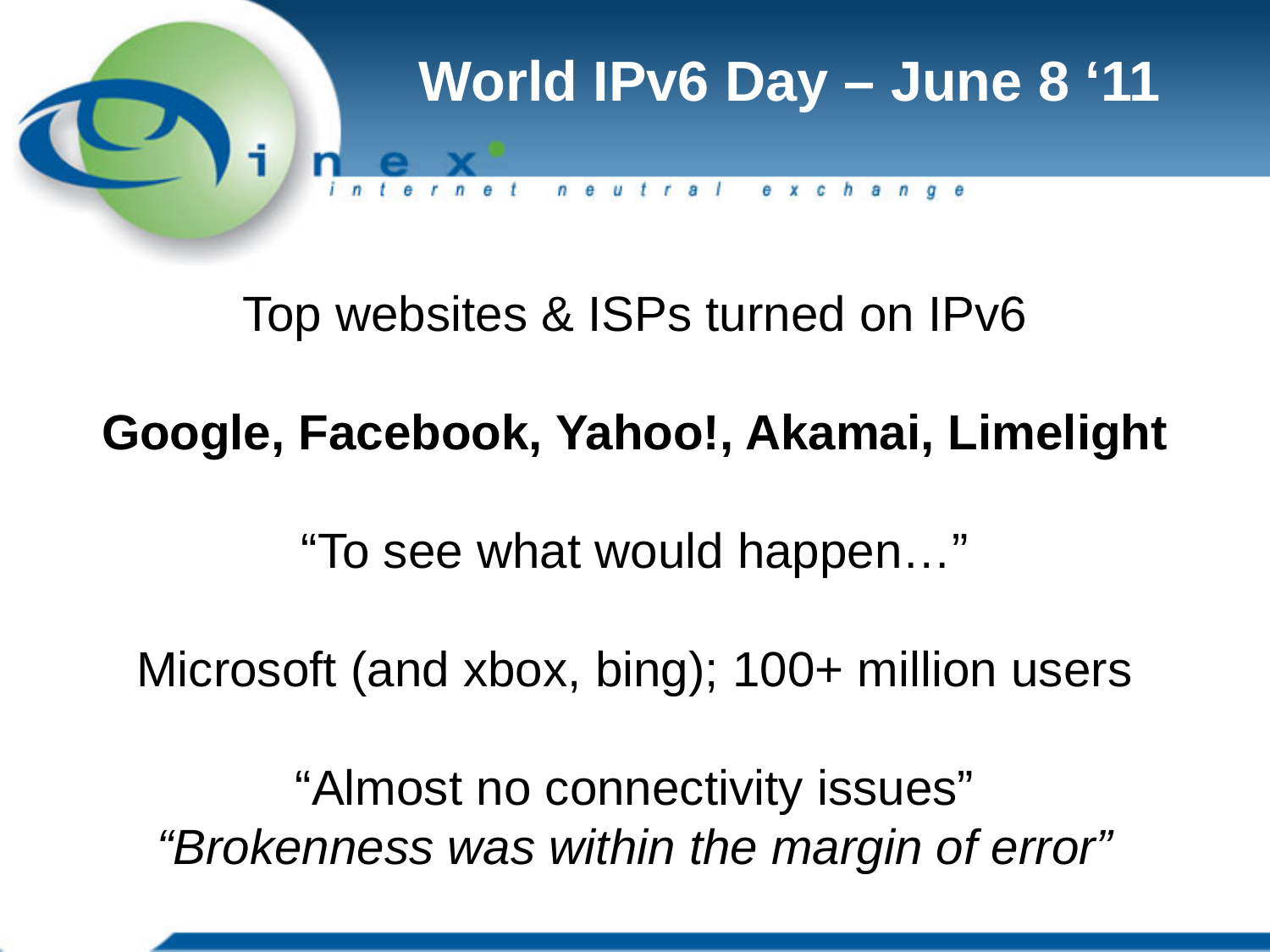

# World IPv6 Day – June 8 ‘11
Top websites & ISPs turned on IPv6

Google, Facebook, Yahoo!, Akamai, Limelight

“To see what would happen…”

Microsoft (and xbox, bing); 100+ million users

“Almost no connectivity issues”
“Brokenness was within the margin of error”